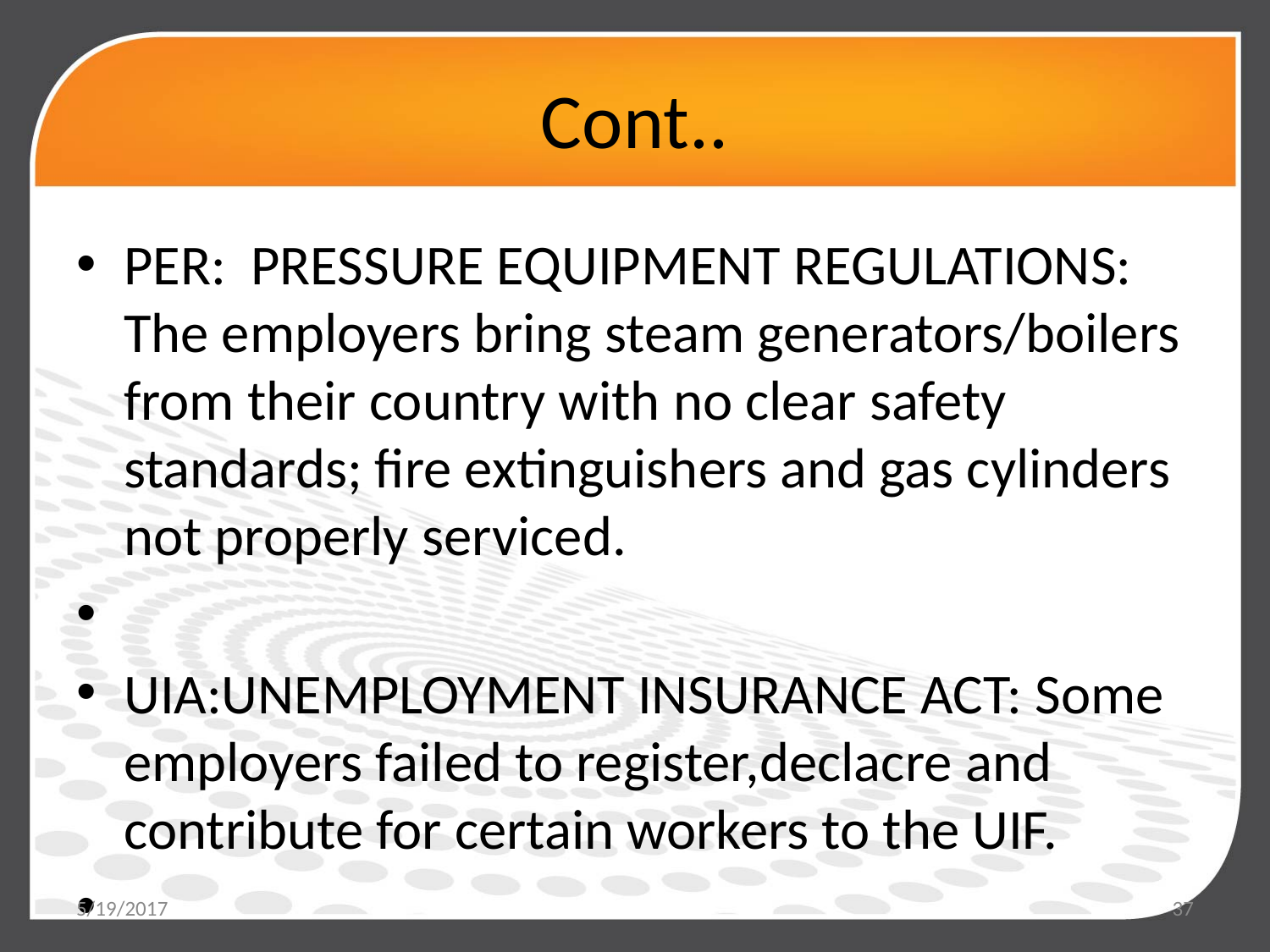

# Cont..
PER:	PRESSURE EQUIPMENT REGULATIONS: The employers bring steam generators/boilers from their country with no clear safety standards; fire extinguishers and gas cylinders not properly serviced.

UIA:UNEMPLOYMENT INSURANCE ACT: Some employers failed to register,declacre and contribute for certain workers to the UIF.

5/19/2017
37